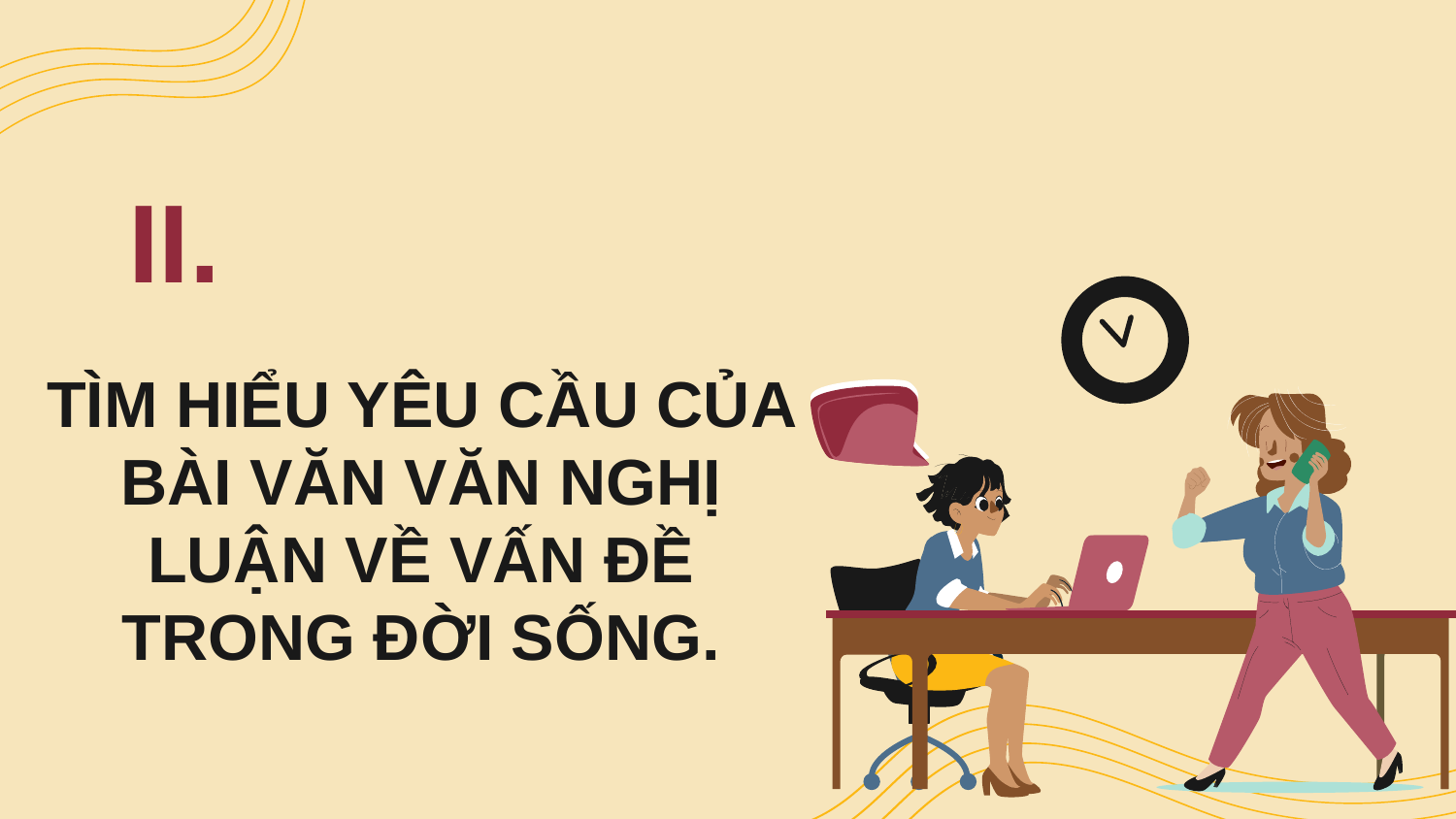

II.

# TÌM HIỂU YÊU CẦU CỦA BÀI VĂN VĂN NGHỊ LUẬN VỀ VẤN ĐỀ TRONG ĐỜI SỐNG.